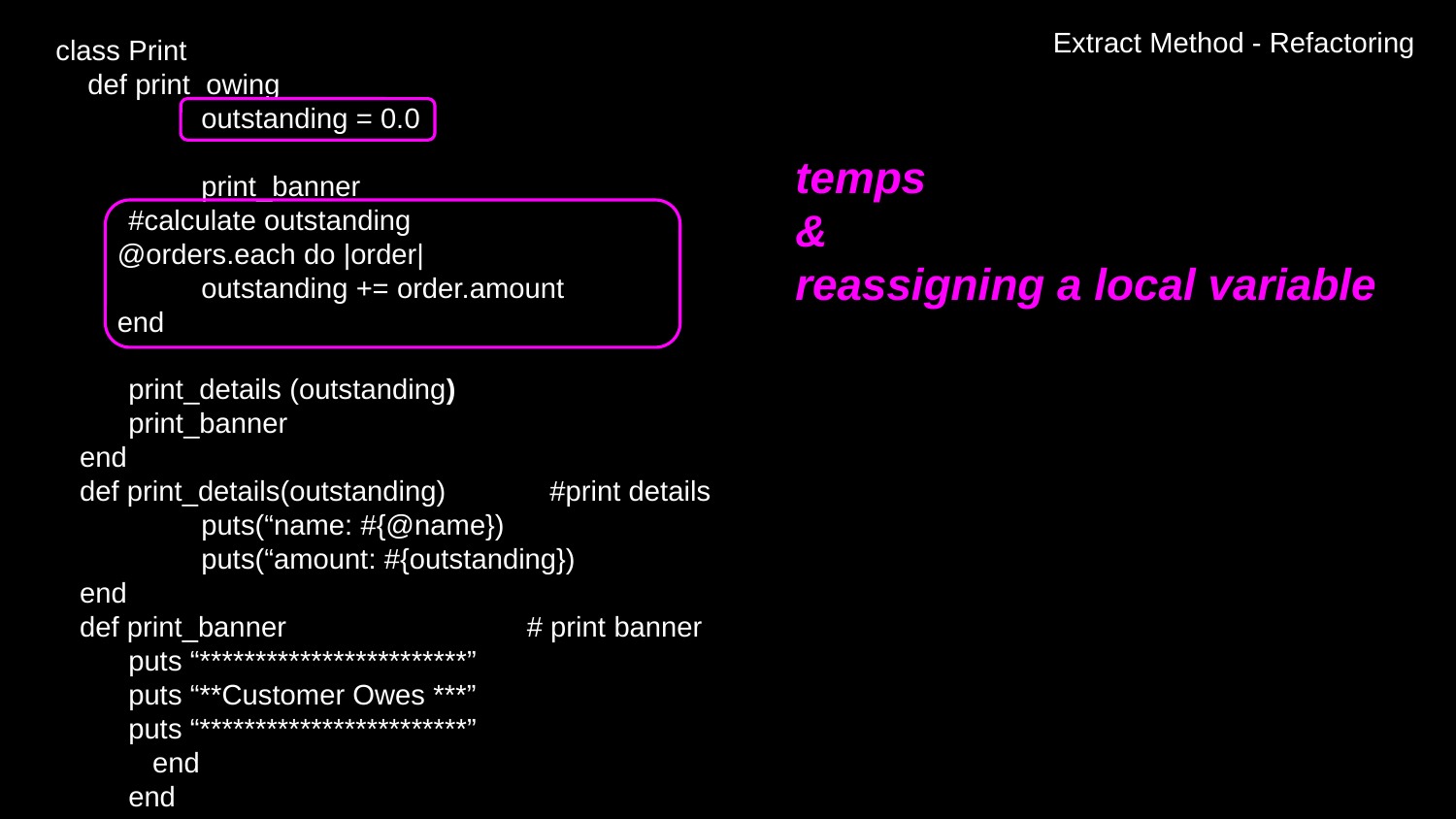

Extract Method - Refactoring
class Print
    def print_owing
	outstanding = 0.0

	print_banner
#calculate outstanding
@orders.each do |order|
	outstanding += order.amount
end

print_details (outstanding)
print_banner
   end
   def print_details(outstanding)             #print details
	puts(“name: #{@name})
	puts(“amount: #{outstanding})
   end
   def print_banner                              # print banner
puts “************************”
puts “**Customer Owes ***”
puts “************************”
   end
end

temps
&
reassigning a local variable